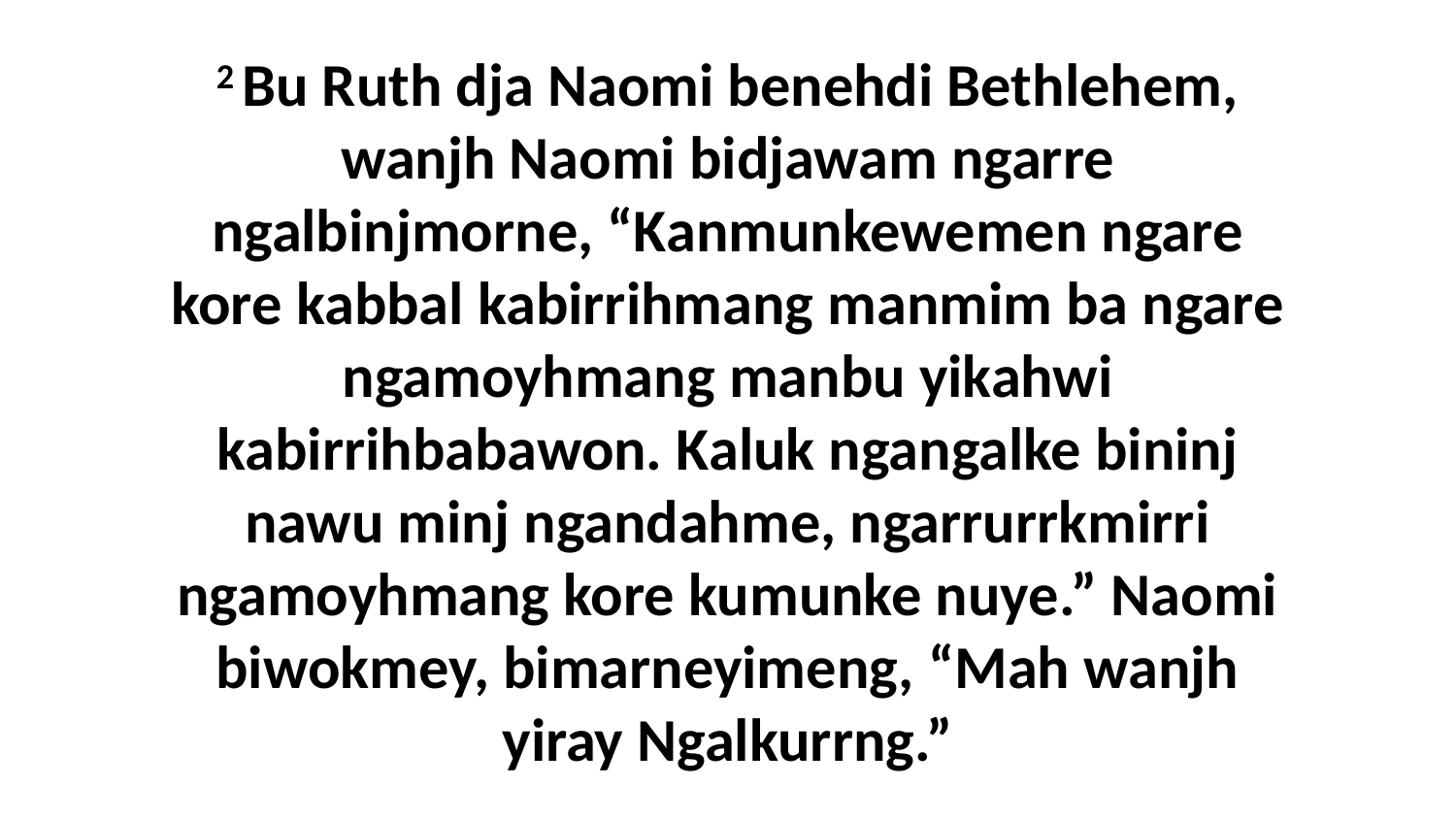

2 Bu Ruth dja Naomi benehdi Bethlehem, wanjh Naomi bidjawam ngarre ngalbinjmorne, “Kanmunkewemen ngare kore kabbal kabirrihmang manmim ba ngare ngamoyhmang manbu yikahwi kabirrihbabawon. Kaluk ngangalke bininj nawu minj ngandahme, ngarrurrkmirri ngamoyhmang kore kumunke nuye.” Naomi biwokmey, bimarneyimeng, “Mah wanjh yiray Ngalkurrng.”